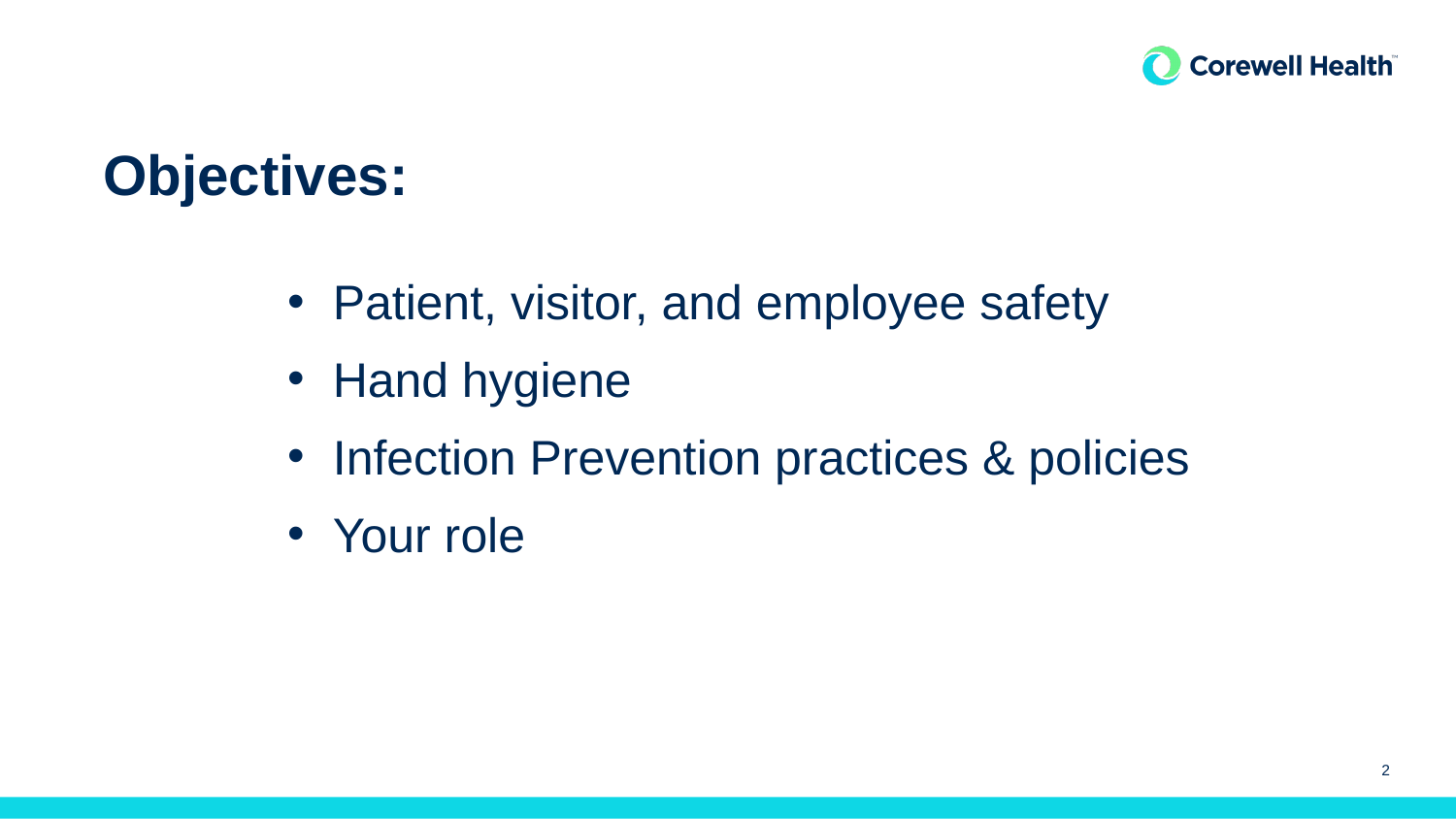

Objectives:
Patient, visitor, and employee safety

Hand hygiene

Infection Prevention practices & policies

Your role
2